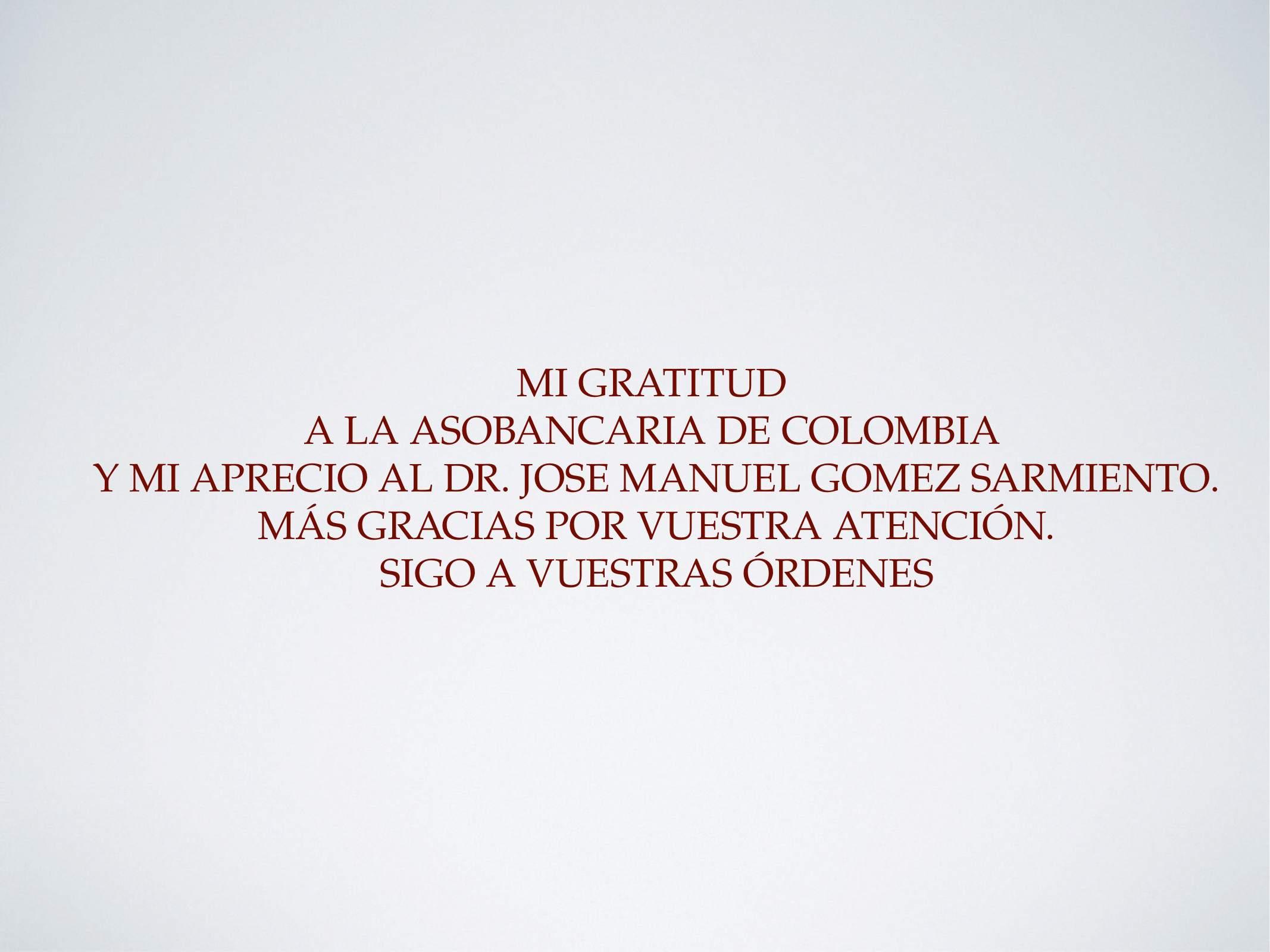

# Mi gratitud
a la asobancaria de Colombia
Y MI APRECIO AL DR. JOSE MANUEL GOMEZ SARMIENTO.
MÁS GRACIAS POR VUESTRA ATENCIÓN.
sigo a vuestras órdenes